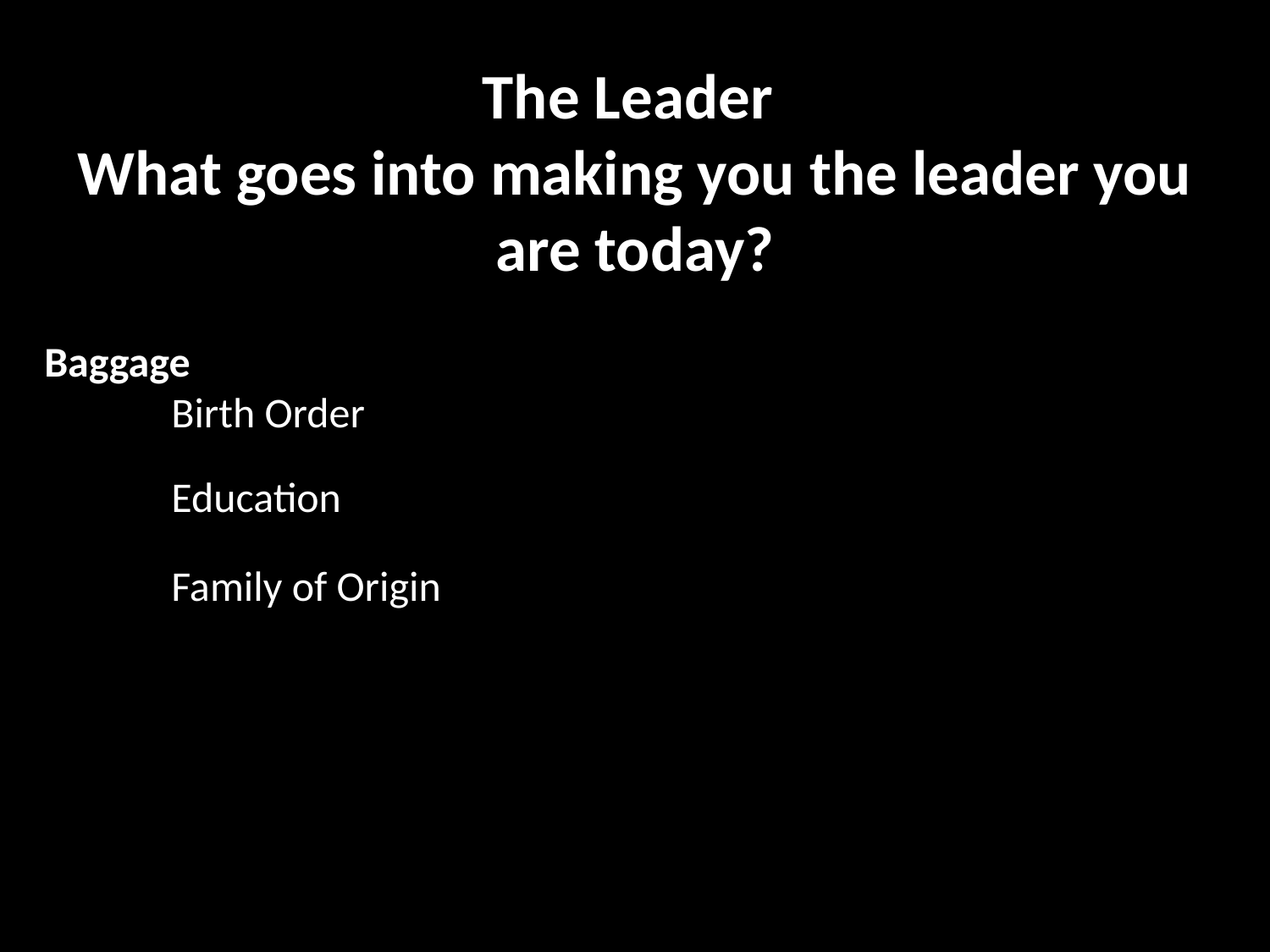

The Leader
What goes into making you the leader you are today?

Baggage
	Birth Order

	Education

	Family of Origin